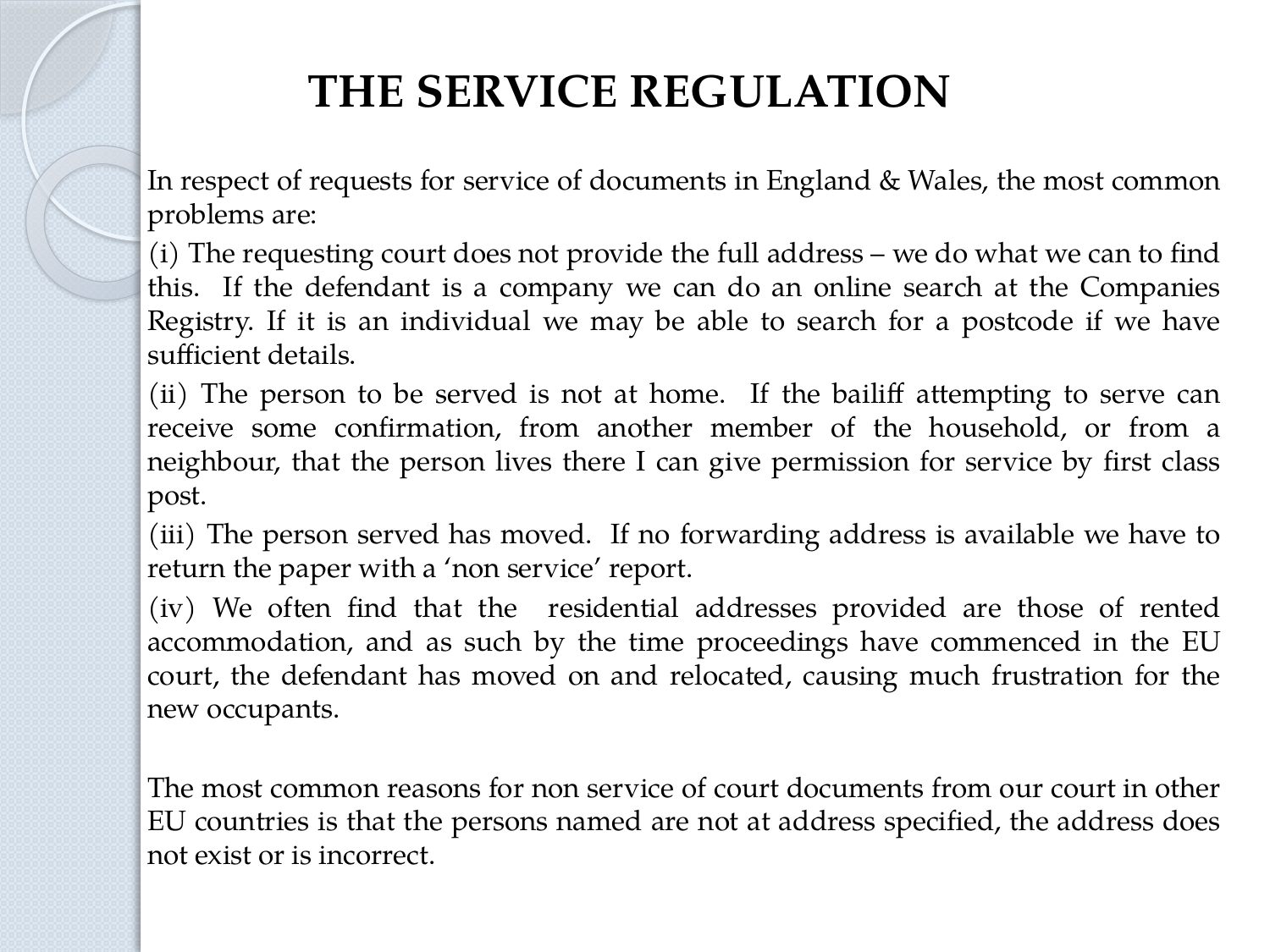

THE SERVICE REGULATION

In respect of requests for service of documents in England & Wales, the most common problems are:
(i) The requesting court does not provide the full address – we do what we can to find this.  If the defendant is a company we can do an online search at the Companies Registry. If it is an individual we may be able to search for a postcode if we have sufficient details.
(ii) The person to be served is not at home.  If the bailiff attempting to serve can receive some confirmation, from another member of the household, or from a neighbour, that the person lives there I can give permission for service by first class post.
(iii) The person served has moved.  If no forwarding address is available we have to return the paper with a ‘non service’ report.
(iv) We often find that the  residential addresses provided are those of rented accommodation, and as such by the time proceedings have commenced in the EU court, the defendant has moved on and relocated, causing much frustration for the new occupants.

The most common reasons for non service of court documents from our court in other EU countries is that the persons named are not at address specified, the address does not exist or is incorrect.